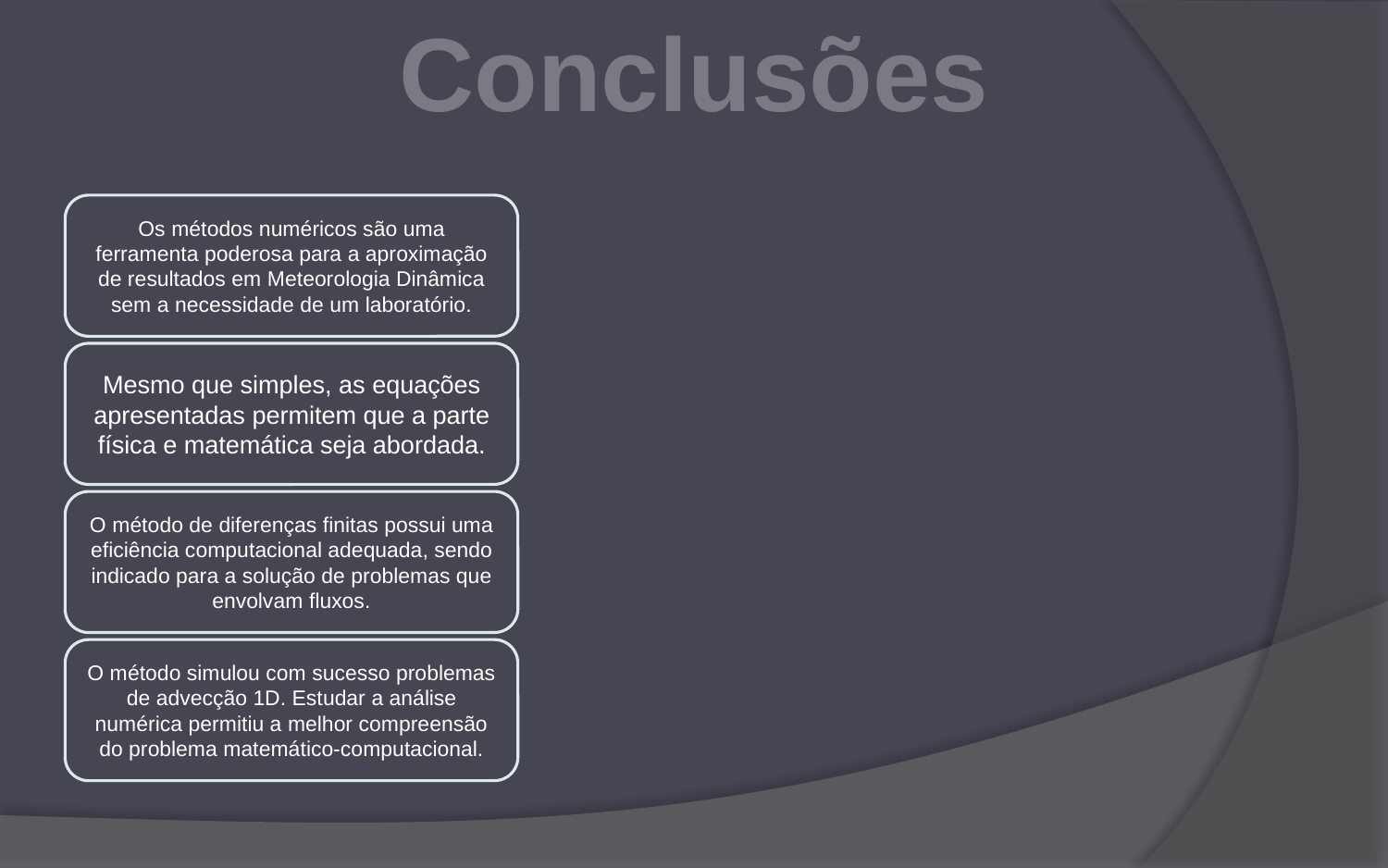

Conclusões
O método simulou com sucesso problemas de advecção 1D. Estudar a análise numérica permitiu a melhor compreensão do problema matemático-computacional.
Mesmo que simples, as equações apresentadas permitem que a parte física e matemática seja abordada.
Os métodos numéricos são uma ferramenta poderosa para a aproximação de resultados em Meteorologia Dinâmica sem a necessidade de um laboratório.
O método de diferenças finitas possui uma eficiência computacional adequada, sendo indicado para a solução de problemas que envolvam fluxos.